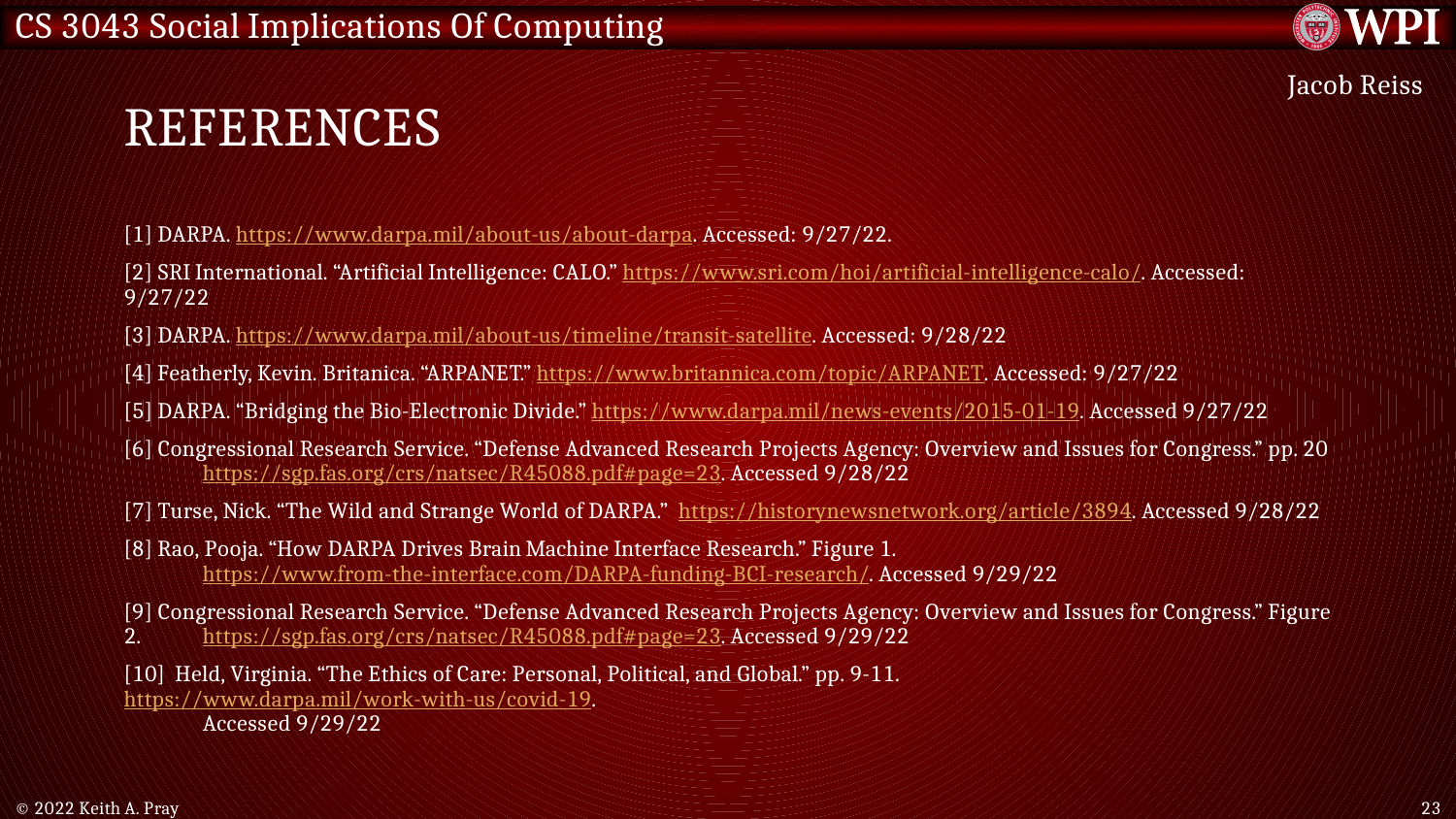

# References
Jacob Reiss
[1] DARPA. https://www.darpa.mil/about-us/about-darpa. Accessed: 9/27/22.
[2] SRI International. “Artificial Intelligence: CALO.” https://www.sri.com/hoi/artificial-intelligence-calo/. Accessed: 9/27/22
[3] DARPA. https://www.darpa.mil/about-us/timeline/transit-satellite. Accessed: 9/28/22
[4] Featherly, Kevin. Britanica. “ARPANET.” https://www.britannica.com/topic/ARPANET. Accessed: 9/27/22
[5] DARPA. “Bridging the Bio-Electronic Divide.” https://www.darpa.mil/news-events/2015-01-19. Accessed 9/27/22
[6] Congressional Research Service. “Defense Advanced Research Projects Agency: Overview and Issues for Congress.” pp. 20 	https://sgp.fas.org/crs/natsec/R45088.pdf#page=23. Accessed 9/28/22
[7] Turse, Nick. “The Wild and Strange World of DARPA.”  https://historynewsnetwork.org/article/3894. Accessed 9/28/22
[8] Rao, Pooja. “How DARPA Drives Brain Machine Interface Research.” Figure 1.
	https://www.from-the-interface.com/DARPA-funding-BCI-research/. Accessed 9/29/22
[9] Congressional Research Service. “Defense Advanced Research Projects Agency: Overview and Issues for Congress.” Figure 2. 	https://sgp.fas.org/crs/natsec/R45088.pdf#page=23. Accessed 9/29/22
[10]  Held, Virginia. “The Ethics of Care: Personal, Political, and Global.” pp. 9-11. https://www.darpa.mil/work-with-us/covid-19.
	Accessed 9/29/22

© 2022 Keith A. Pray
23